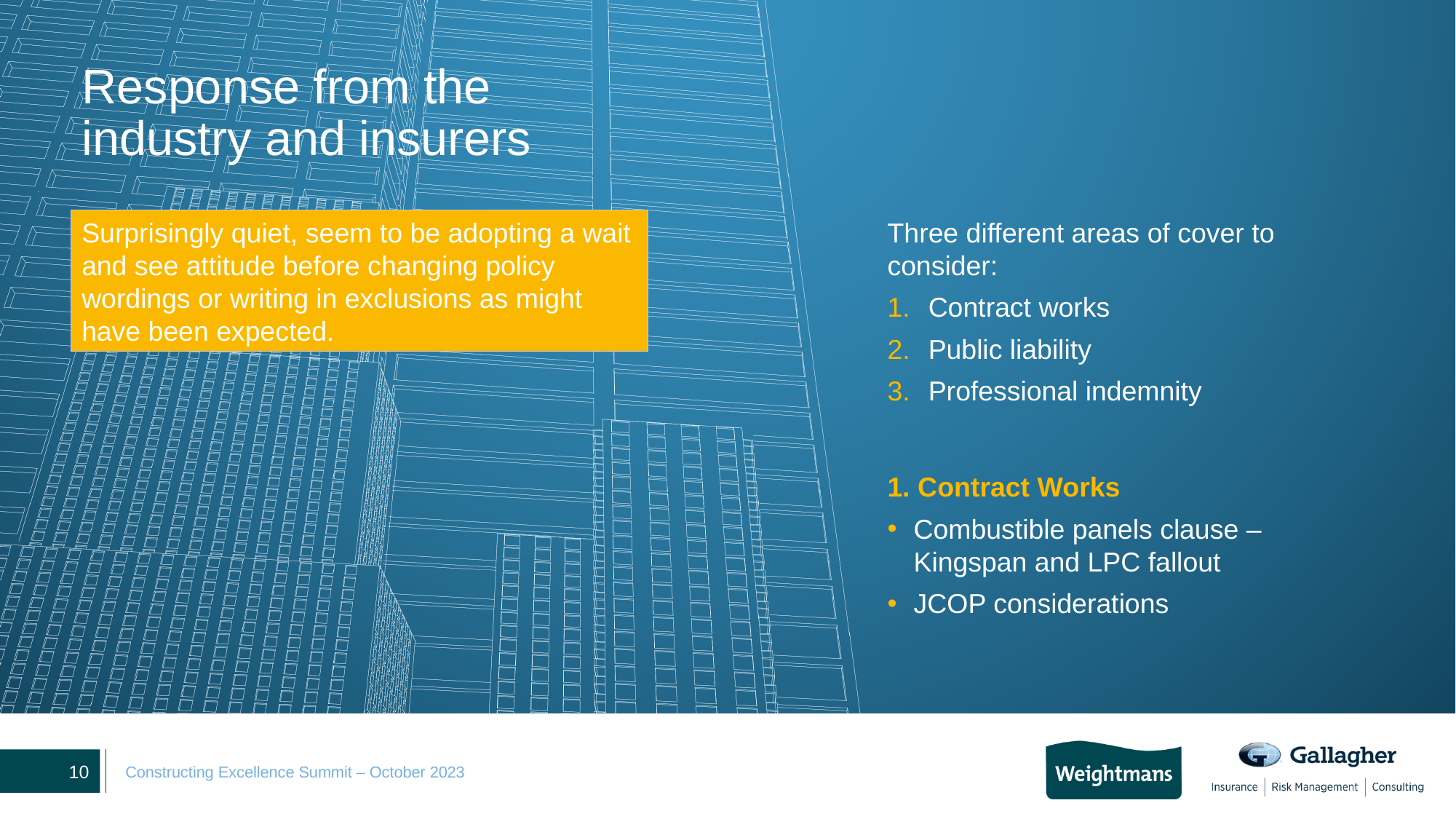

# Response from the industry and insurers
Three different areas of cover to consider:
Contract works
Public liability
Professional indemnity

1. Contract Works
Combustible panels clause – Kingspan and LPC fallout
JCOP considerations
Surprisingly quiet, seem to be adopting a wait and see attitude before changing policy wordings or writing in exclusions as might have been expected.
10